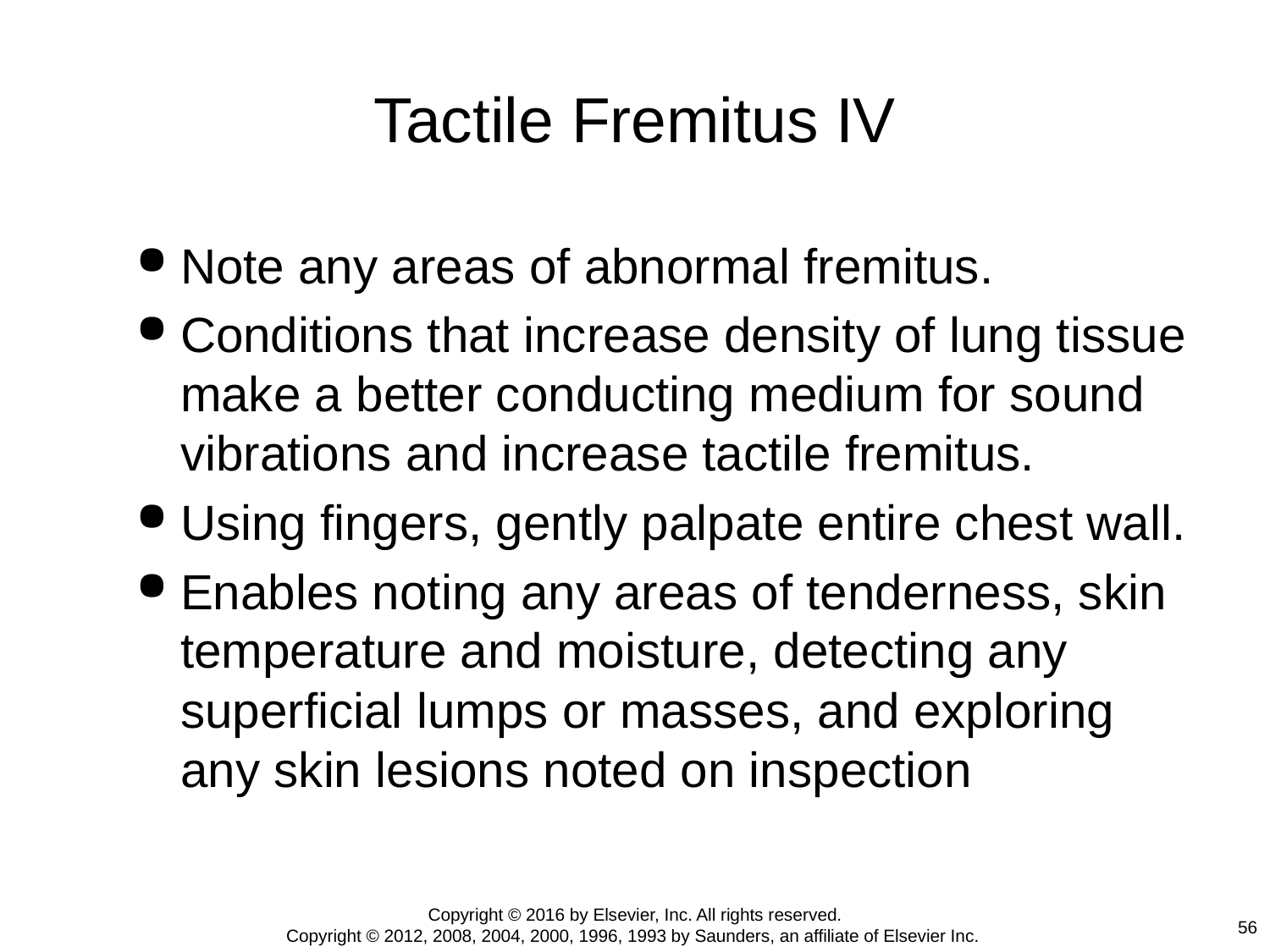

# Tactile Fremitus IV
Note any areas of abnormal fremitus.
Conditions that increase density of lung tissue make a better conducting medium for sound vibrations and increase tactile fremitus.
Using fingers, gently palpate entire chest wall.
Enables noting any areas of tenderness, skin temperature and moisture, detecting any superficial lumps or masses, and exploring any skin lesions noted on inspection
Copyright © 2016 by Elsevier, Inc. All rights reserved.
Copyright © 2012, 2008, 2004, 2000, 1996, 1993 by Saunders, an affiliate of Elsevier Inc.
56